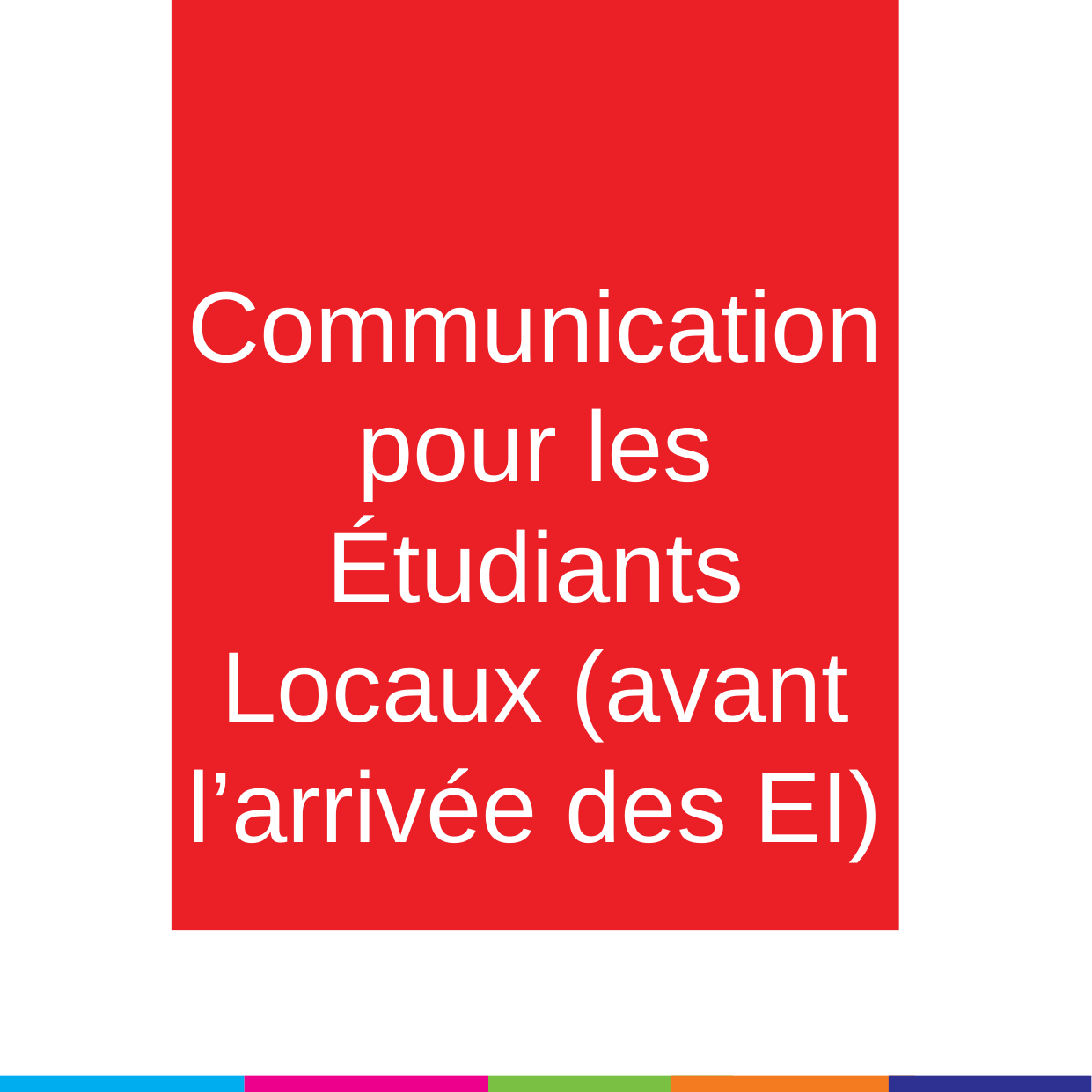

Communication pour les Étudiants Locaux (avant l’arrivée des EI)